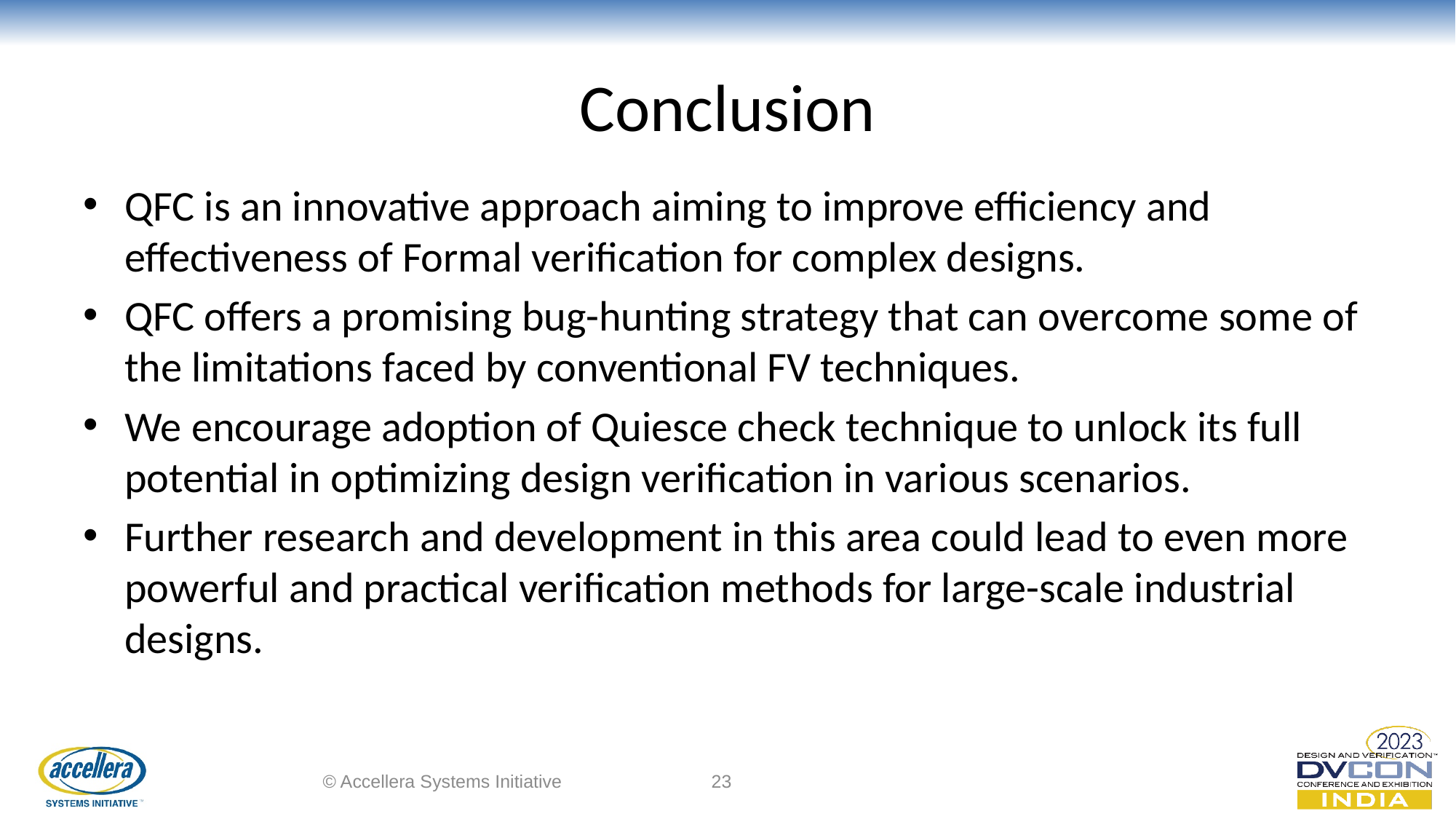

# Conclusion
QFC is an innovative approach aiming to improve efficiency and effectiveness of Formal verification for complex designs.
QFC offers a promising bug-hunting strategy that can overcome some of the limitations faced by conventional FV techniques.
We encourage adoption of Quiesce check technique to unlock its full potential in optimizing design verification in various scenarios.
Further research and development in this area could lead to even more powerful and practical verification methods for large-scale industrial designs.
© Accellera Systems Initiative
23